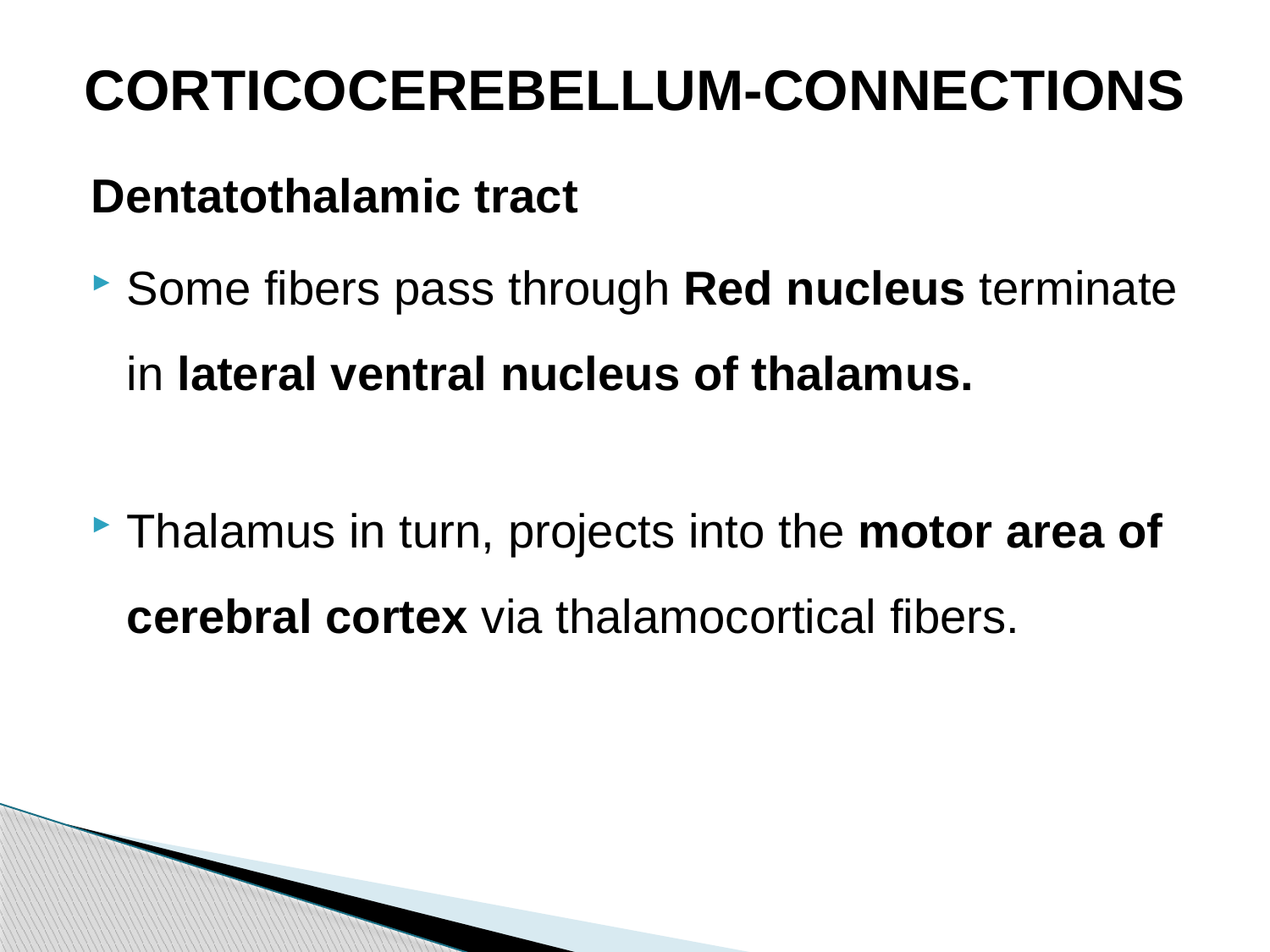

# CORTICOCEREBELLUM-CONNECTIONS
Dentatothalamic tract
Some fibers pass through Red nucleus terminate in lateral ventral nucleus of thalamus.

Thalamus in turn, projects into the motor area of cerebral cortex via thalamocortical fibers.